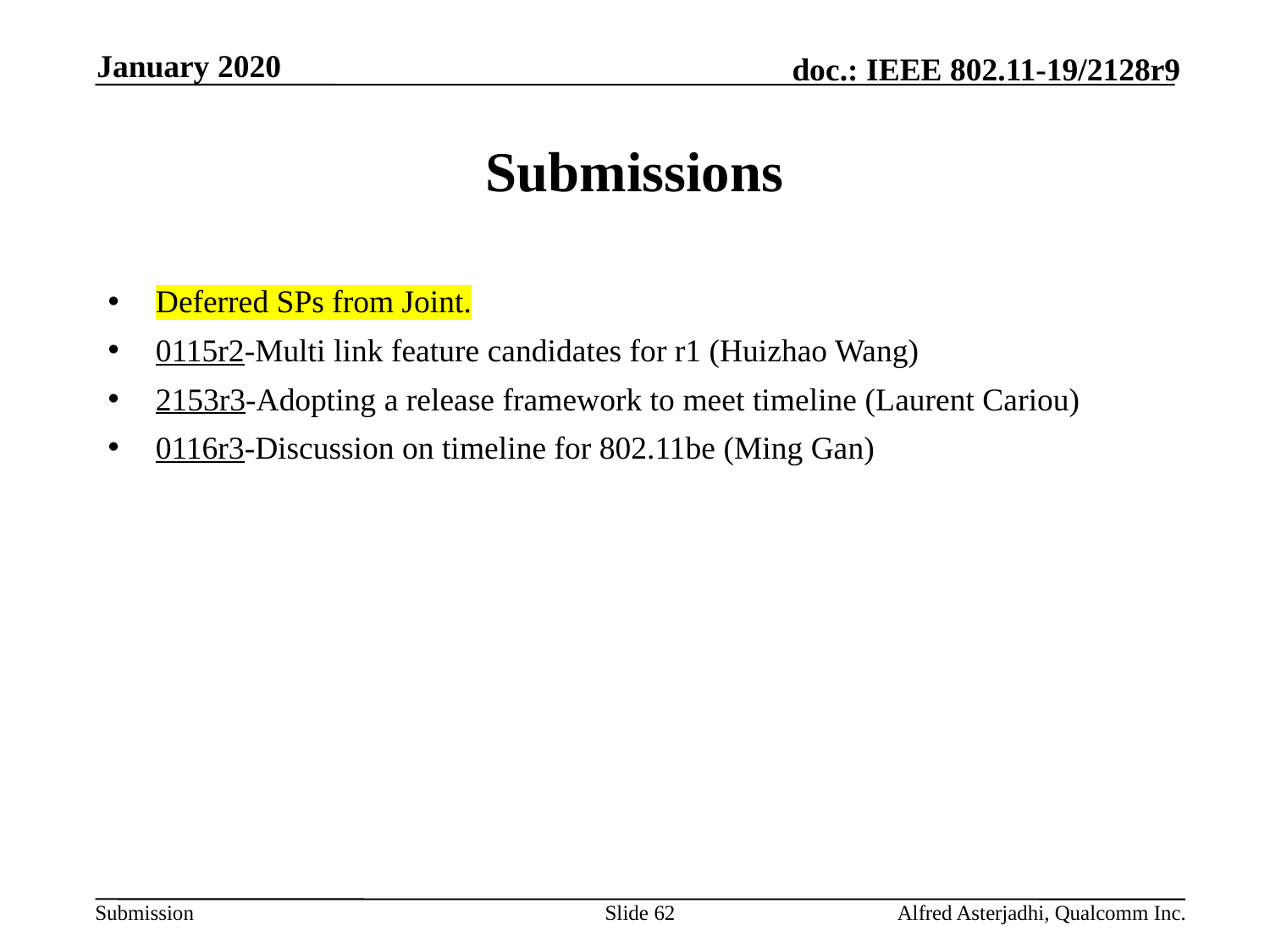

January 2020
# Submissions
Deferred SPs from Joint.
0115r2-Multi link feature candidates for r1 (Huizhao Wang)
2153r3-Adopting a release framework to meet timeline (Laurent Cariou)
0116r3-Discussion on timeline for 802.11be (Ming Gan)
Slide 62
Alfred Asterjadhi, Qualcomm Inc.